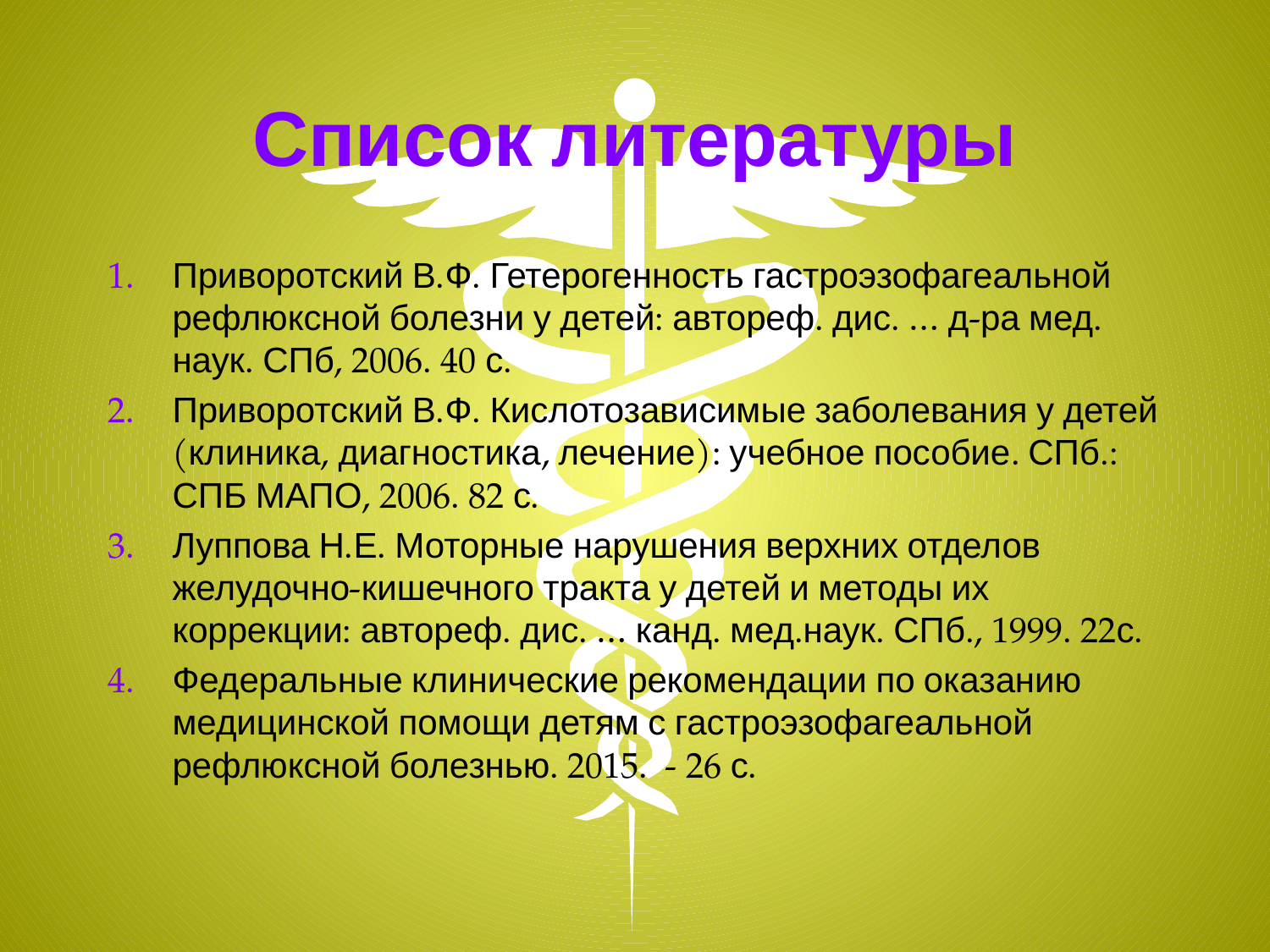

# Список литературы
Приворотский В.Ф. Гетерогенность гастроэзофагеальной рефлюксной болезни у детей: автореф. дис. … д-ра мед. наук. СПб, 2006. 40 с.
Приворотский В.Ф. Кислотозависимые заболевания у детей (клиника, диагностика, лечение): учебное пособие. СПб.: СПБ МАПО, 2006. 82 с.
Луппова Н.Е. Моторные нарушения верхних отделов желудочно-кишечного тракта у детей и методы их коррекции: автореф. дис. … канд. мед.наук. СПб., 1999. 22с.
Федеральные клинические рекомендации по оказанию  медицинской помощи детям с гастроэзофагеальной рефлюксной болезнью. 2015.  - 26 с.